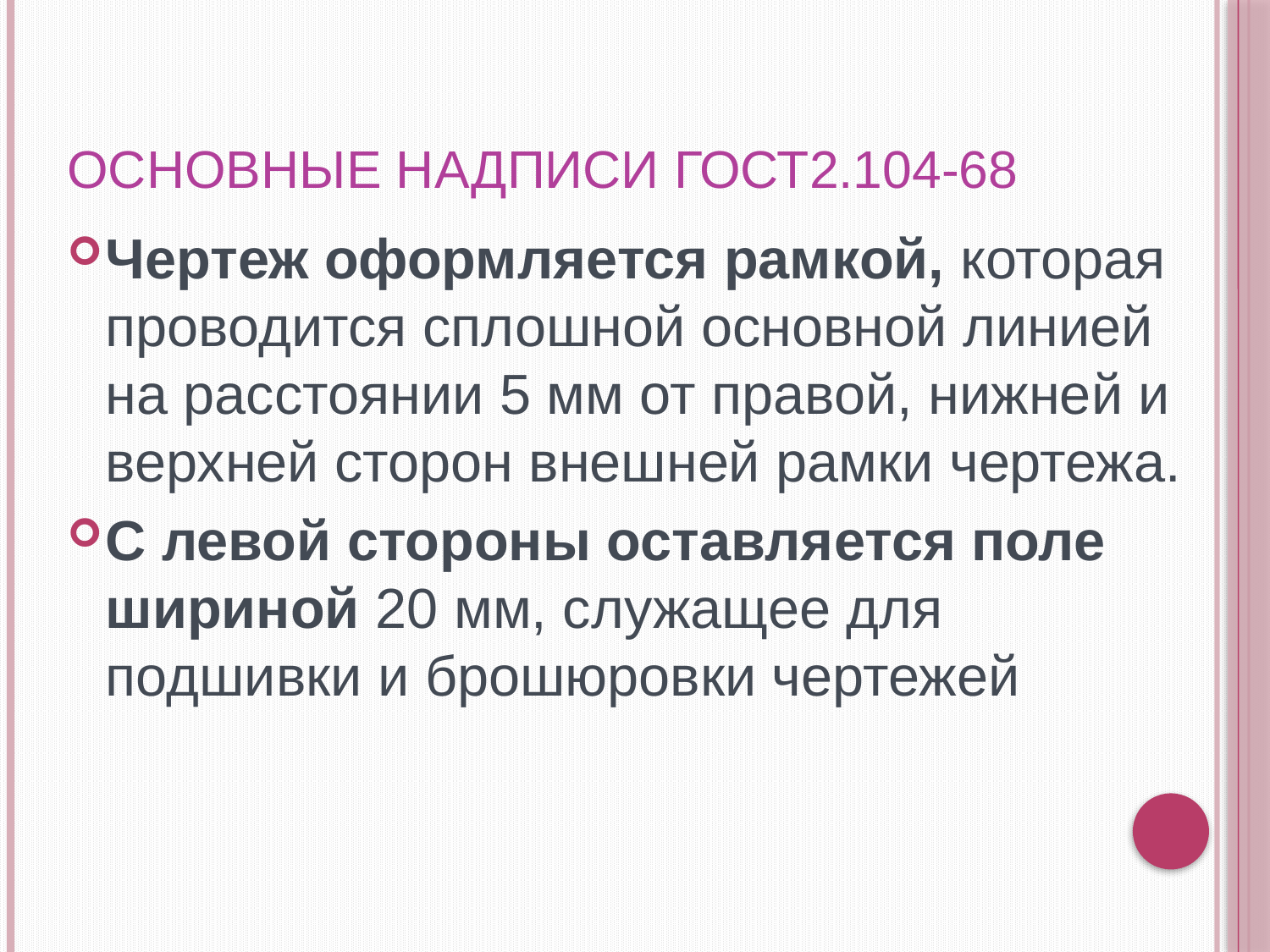

# Основные надписи ГОСТ2.104-68
Чертеж оформляется рамкой, которая проводится сплошной основной линией на расстоянии 5 мм от правой, нижней и верхней сторон внешней рамки чертежа.
С левой стороны оставляется поле шириной 20 мм, служащее для подшивки и брошюровки чертежей